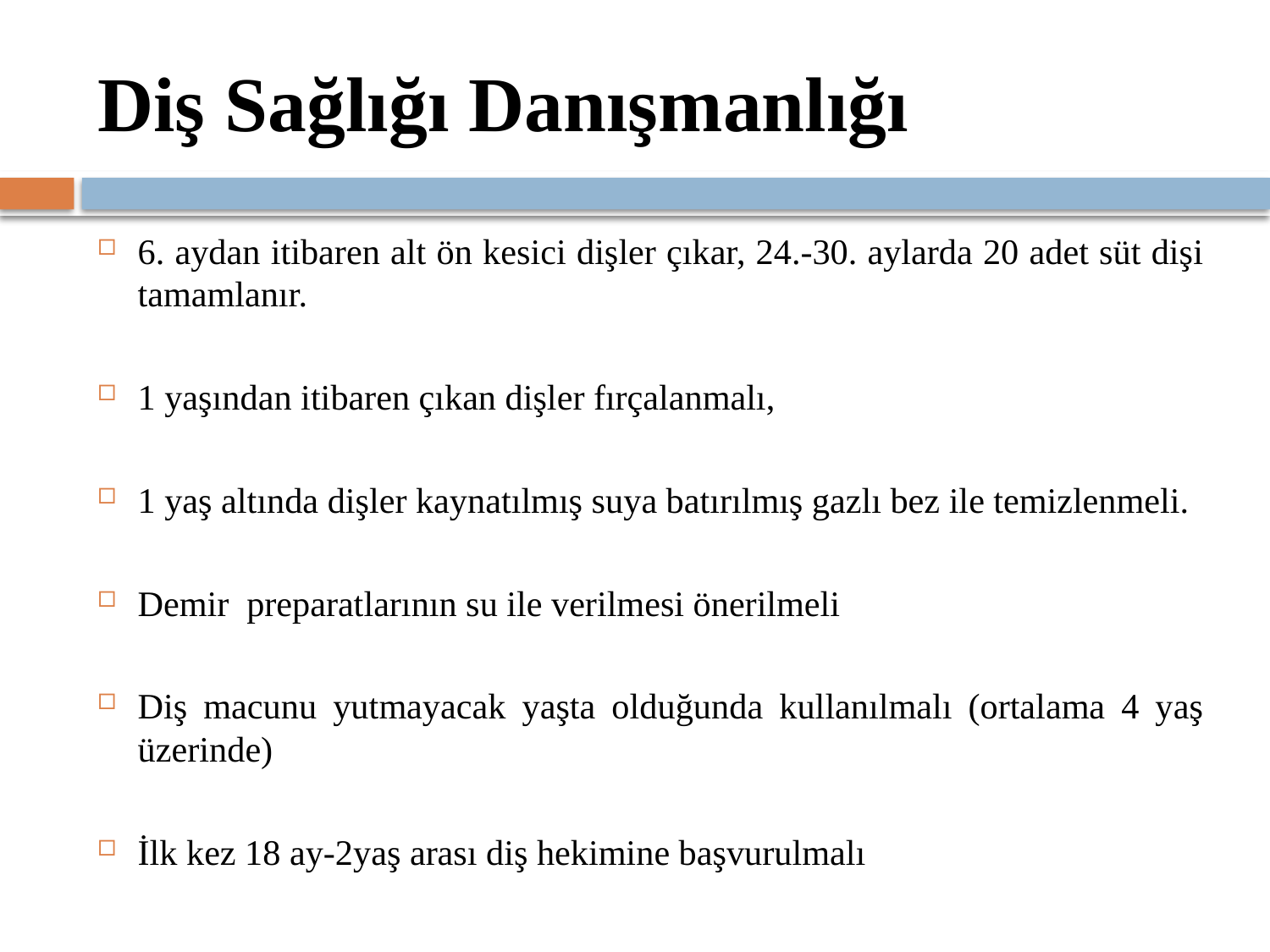

# Diş Sağlığı Danışmanlığı
6. aydan itibaren alt ön kesici dişler çıkar, 24.-30. aylarda 20 adet süt dişi tamamlanır.

1 yaşından itibaren çıkan dişler fırçalanmalı,

1 yaş altında dişler kaynatılmış suya batırılmış gazlı bez ile temizlenmeli.

Demir  preparatlarının su ile verilmesi önerilmeli

Diş macunu yutmayacak yaşta olduğunda kullanılmalı (ortalama 4 yaş üzerinde)

İlk kez 18 ay-2yaş arası diş hekimine başvurulmalı